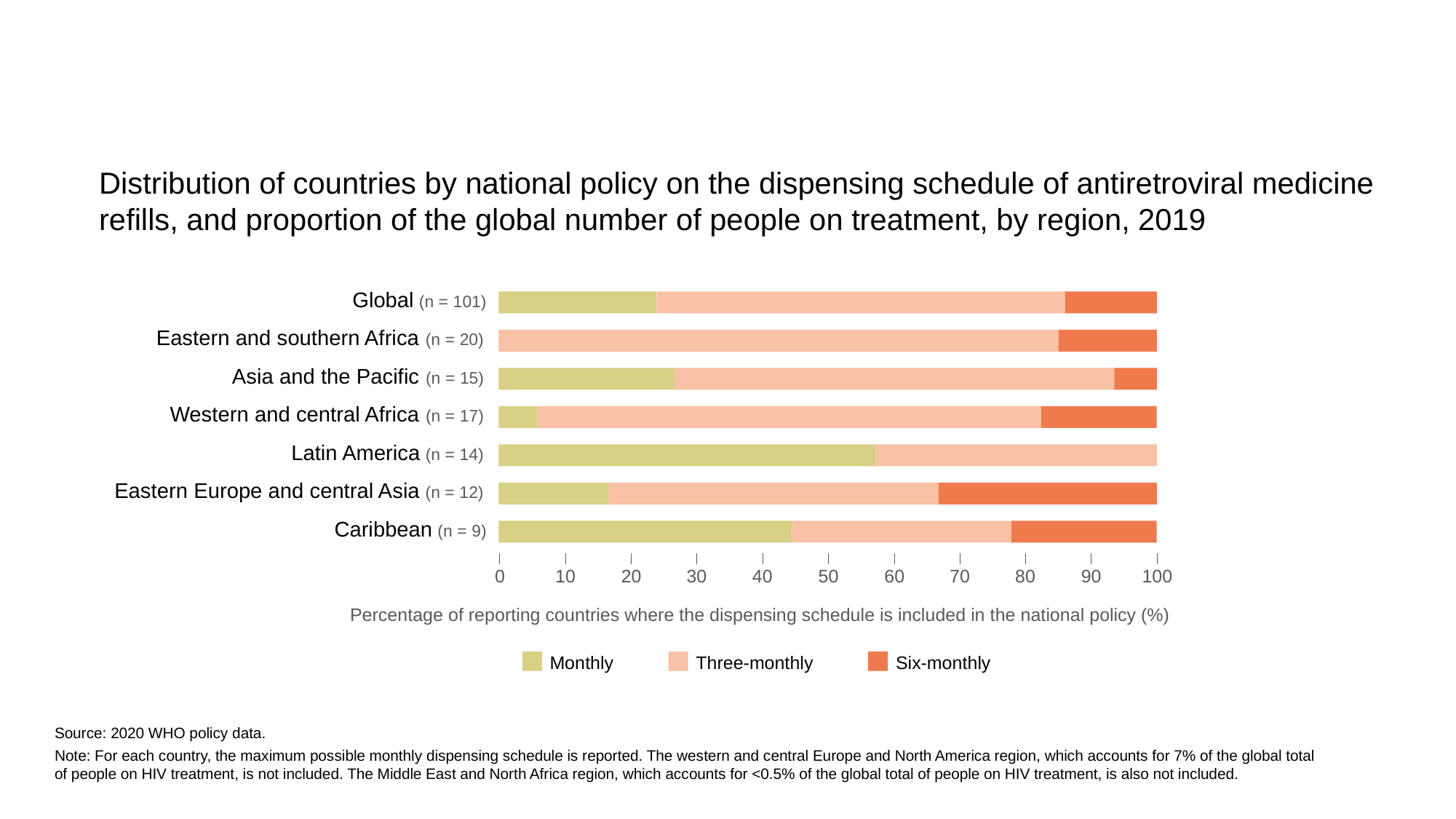

Distribution of countries by national policy on the dispensing schedule of antiretroviral medicine
refills, and proportion of the global number of people on treatment, by region, 2019
Global (n = 101)

Eastern and southern Africa (n = 20)

Asia and the Pacific (n = 15)

Western and central Africa (n = 17)

Latin America (n = 14)

Eastern Europe and central Asia (n = 12)

Caribbean (n = 9)

0
10
20
30
40
50
60
70
80
90
100
Percentage of reporting countries where the dispensing schedule is included in the national policy (%)
Monthly

Three-monthly

Six-monthly

Source: 2020 WHO policy data.
Note: For each country, the maximum possible monthly dispensing schedule is reported. The western and central Europe and North America region, which accounts for 7% of the global total
of people on HIV treatment, is not included. The Middle East and North Africa region, which accounts for <0.5% of the global total of people on HIV treatment, is also not included.